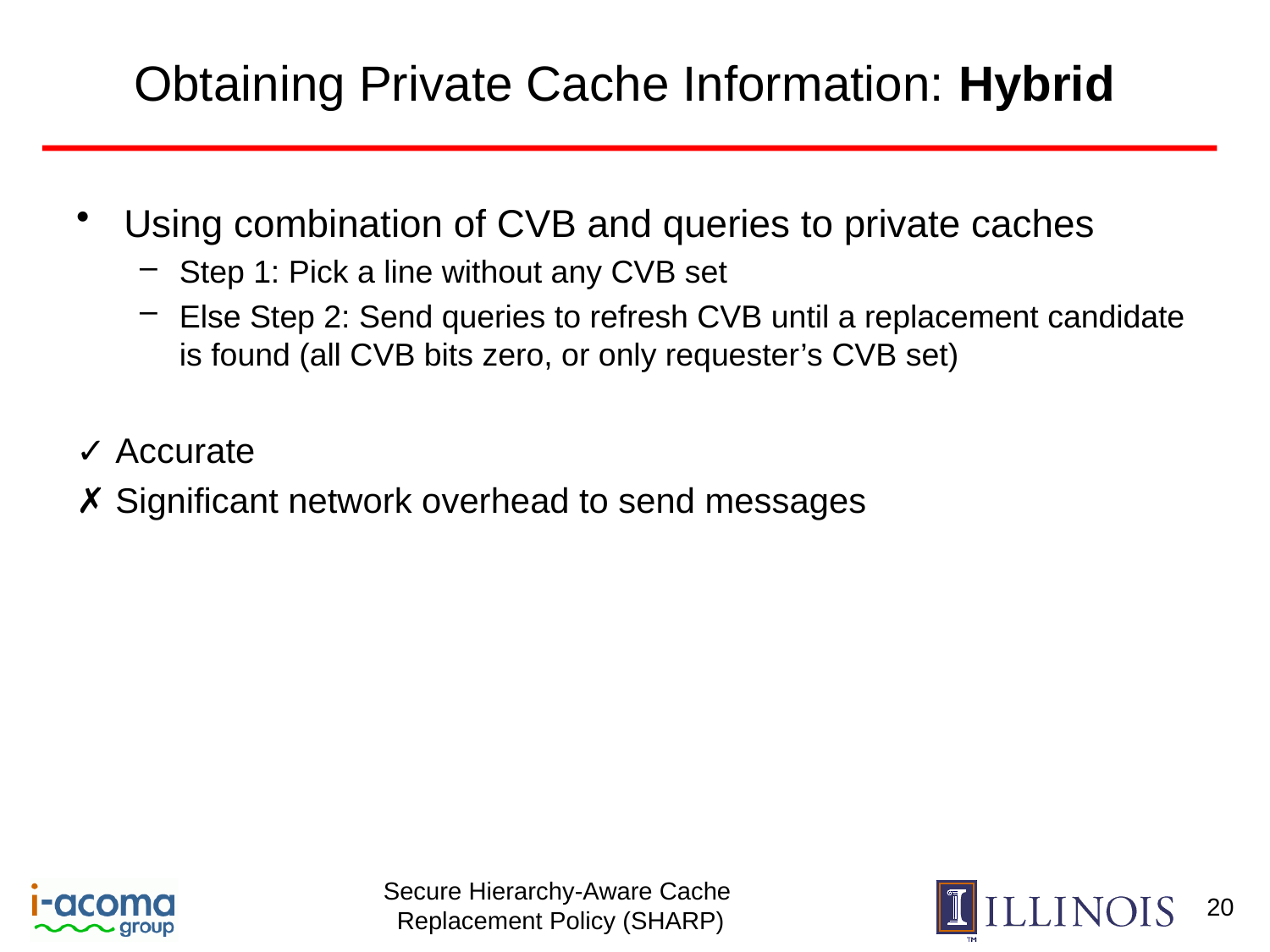

# Obtaining Private Cache Information: Hybrid
Using combination of CVB and queries to private caches
Step 1: Pick a line without any CVB set
Else Step 2: Send queries to refresh CVB until a replacement candidate is found (all CVB bits zero, or only requester’s CVB set)

✓ Accurate
✗ Significant network overhead to send messages
20